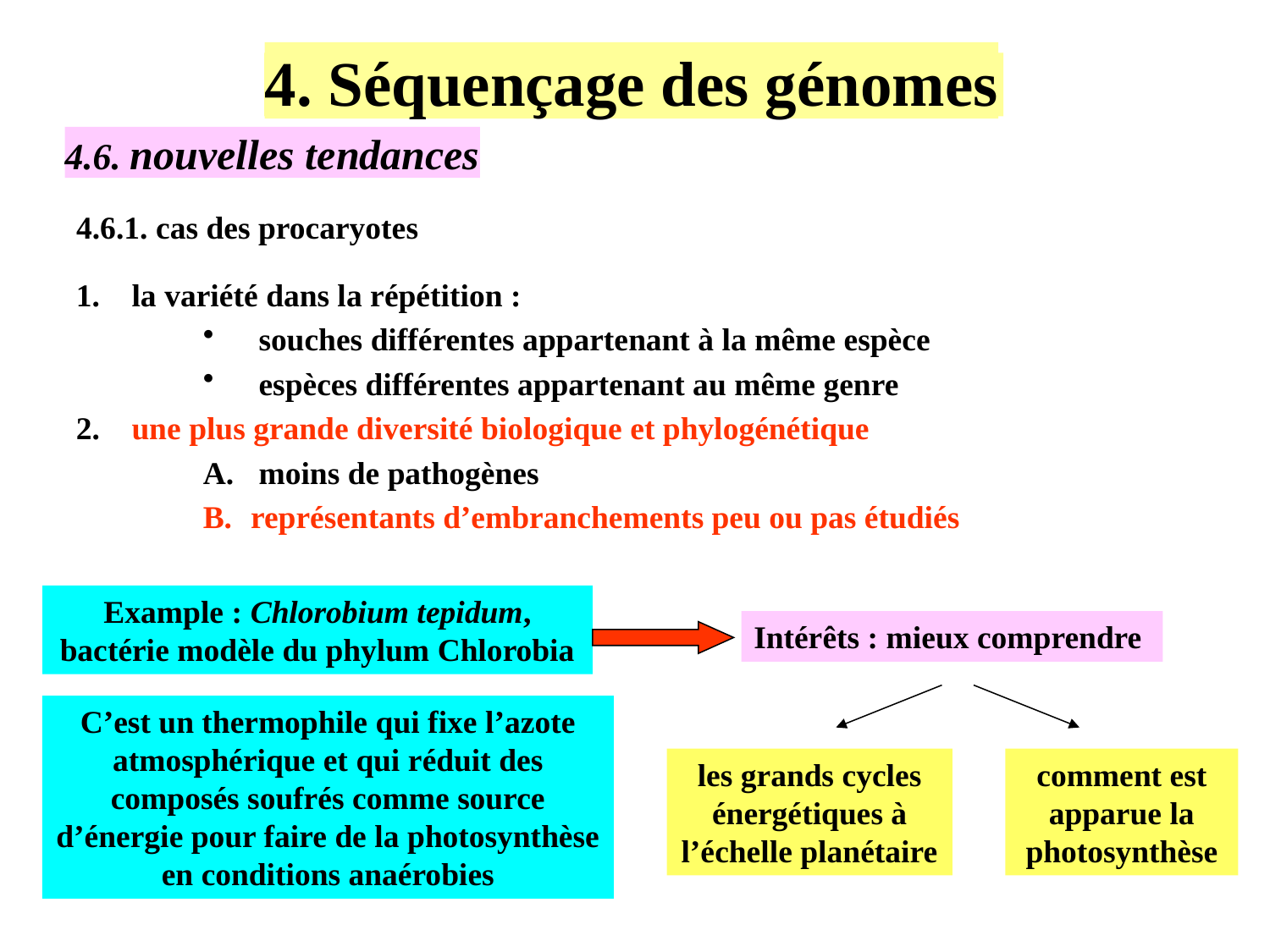

4. Séquençage des génomes

4.6. nouvelles tendances
4.6.1. cas des procaryotes

 la variété dans la répétition :
 souches différentes appartenant à la même espèce
 espèces différentes appartenant au même genre
 une plus grande diversité biologique et phylogénétique
 moins de pathogènes
représentants d’embranchements peu ou pas étudiés
Example : Chlorobium tepidum, bactérie modèle du phylum Chlorobia
Intérêts : mieux comprendre

C’est un thermophile qui fixe l’azote atmosphérique et qui réduit des composés soufrés comme source d’énergie pour faire de la photosynthèse en conditions anaérobies
les grands cycles énergétiques à l’échelle planétaire
comment est apparue la photosynthèse